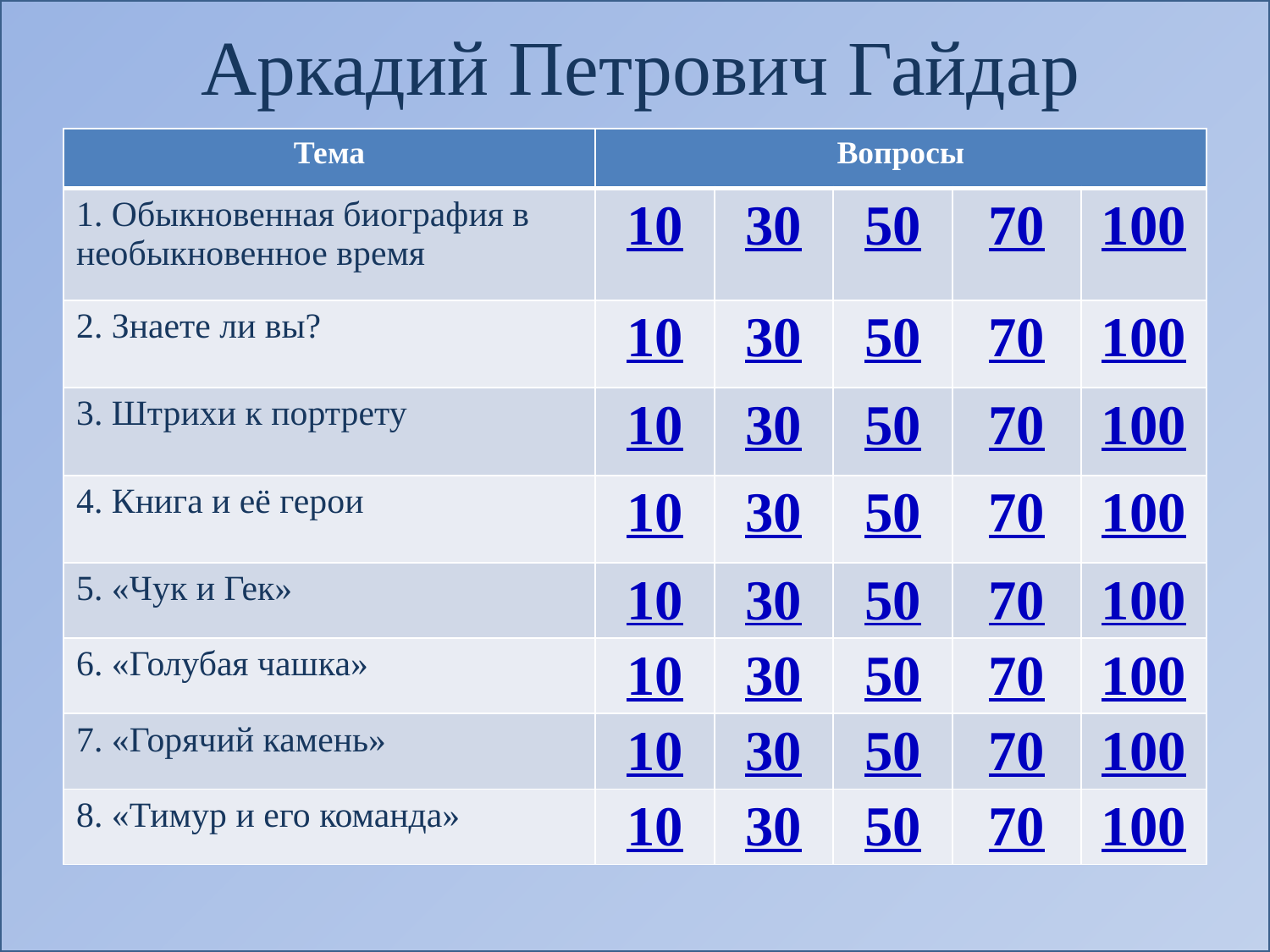

# Аркадий Петрович Гайдар
| Тема | Вопросы |  |  |  |  |
| --- | --- | --- | --- | --- | --- |
| 1. Обыкновенная биография в необыкновенное время | 10 | 30 | 50 | 70 | 100 |
| 2. Знаете ли вы? | 10 | 30 | 50 | 70 | 100 |
| 3. Штрихи к портрету | 10 | 30 | 50 | 70 | 100 |
| 4. Книга и её герои | 10 | 30 | 50 | 70 | 100 |
| 5. «Чук и Гек» | 10 | 30 | 50 | 70 | 100 |
| 6. «Голубая чашка» | 10 | 30 | 50 | 70 | 100 |
| 7. «Горячий камень» | 10 | 30 | 50 | 70 | 100 |
| 8. «Тимур и его команда» | 10 | 30 | 50 | 70 | 100 |